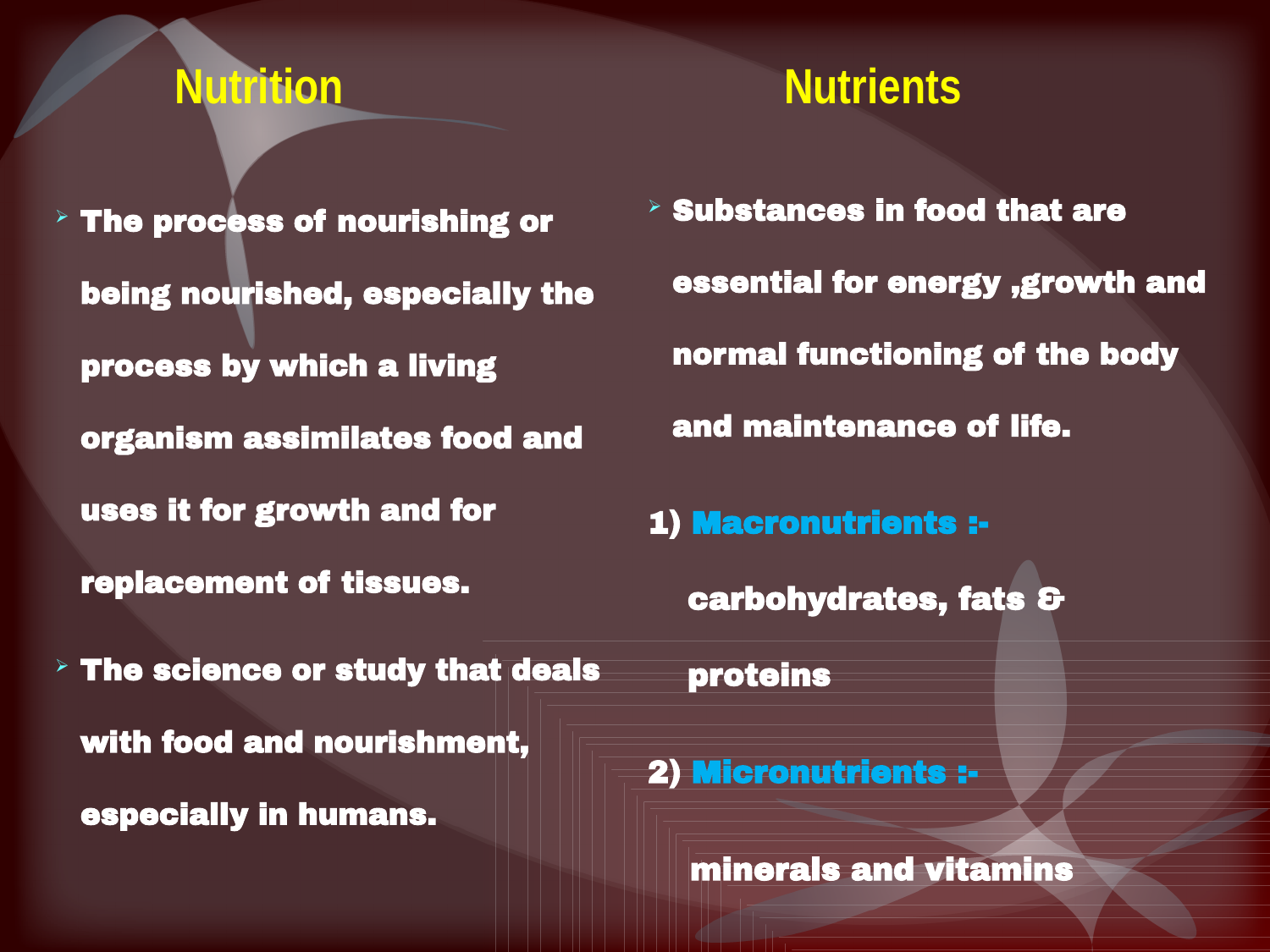

Nutrition
Nutrients
Substances in food that are essential for energy ,growth and normal functioning of the body  and maintenance of life.
1) Macronutrients :-    carbohydrates, fats & proteins
2) Micronutrients :-
    minerals and vitamins

The process of nourishing or being nourished, especially the process by which a living organism assimilates food and uses it for growth and for replacement of tissues.
The science or study that deals with food and nourishment, especially in humans.